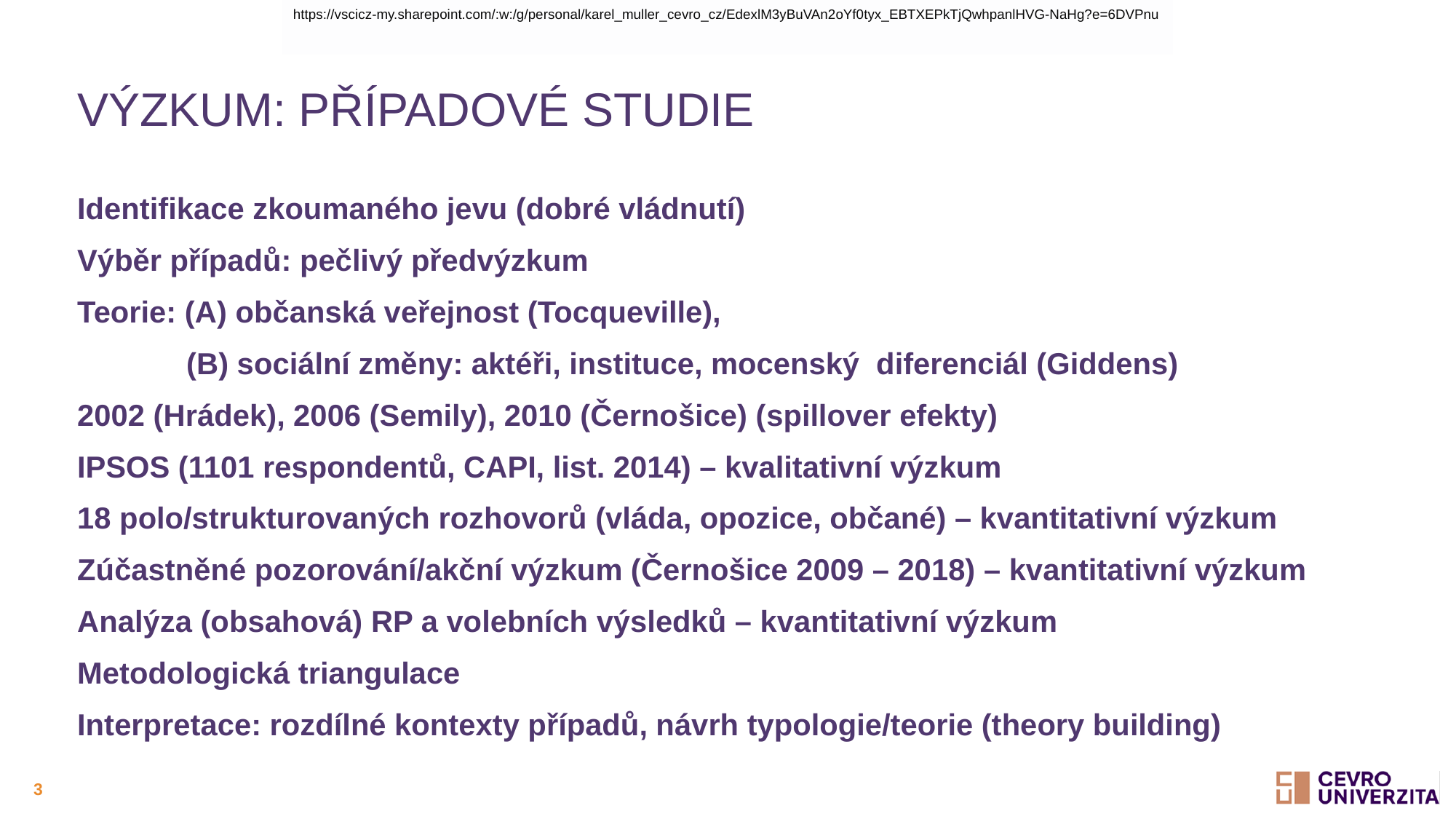

https://vscicz-my.sharepoint.com/:w:/g/personal/karel_muller_cevro_cz/EdexlM3yBuVAn2oYf0tyx_EBTXEPkTjQwhpanlHVG-NaHg?e=6DVPnu
# Výzkum: přípADOVÉ STUDIE
Identifikace zkoumaného jevu (dobré vládnutí)
Výběr případů: pečlivý předvýzkum
Teorie: (A) občanská veřejnost (Tocqueville),
	(B) sociální změny: aktéři, instituce, mocenský  diferenciál (Giddens)
2002 (Hrádek), 2006 (Semily), 2010 (Černošice) (spillover efekty)
IPSOS (1101 respondentů, CAPI, list. 2014) – kvalitativní výzkum
18 polo/strukturovaných rozhovorů (vláda, opozice, občané) – kvantitativní výzkum
Zúčastněné pozorování/akční výzkum (Černošice 2009 – 2018) – kvantitativní výzkum
Analýza (obsahová) RP a volebních výsledků – kvantitativní výzkum
Metodologická triangulace
Interpretace: rozdílné kontexty případů, návrh typologie/teorie (theory building)
3